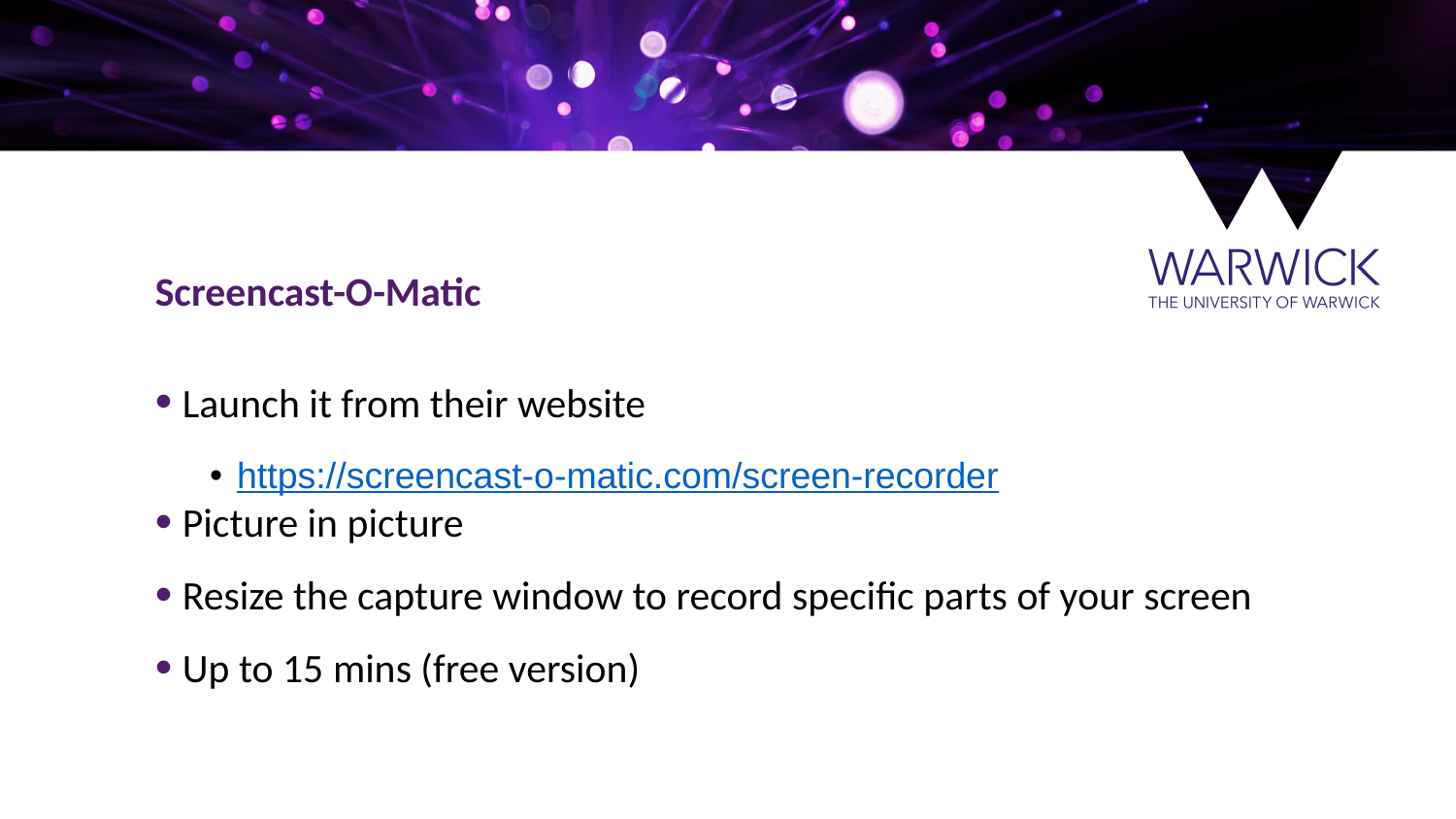

Screencast-O-Matic

Launch it from their website
https://screencast-o-matic.com/screen-recorder
Picture in picture
Resize the capture window to record specific parts of your screen
Up to 15 mins (free version)